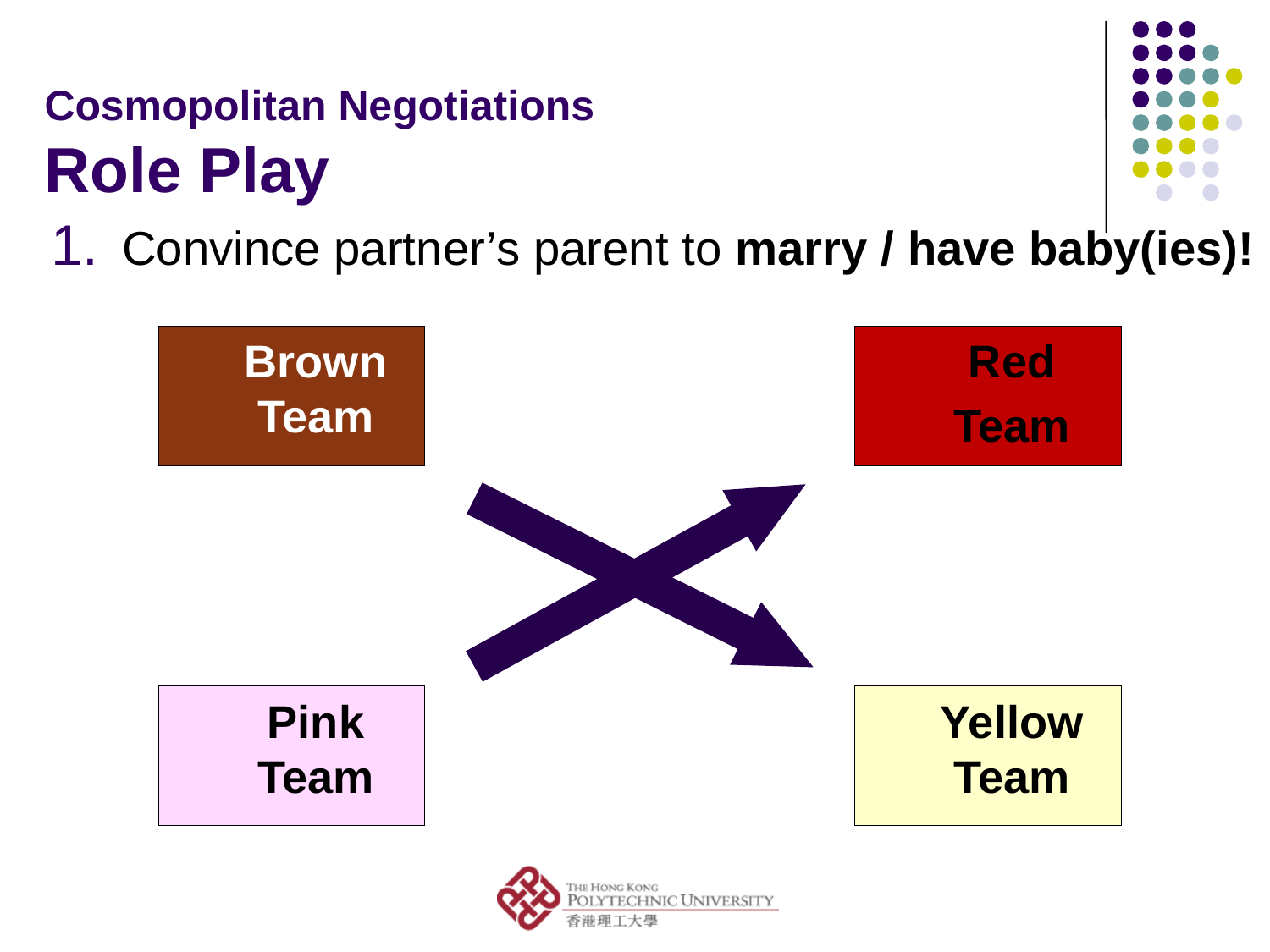

# Cosmopolitan Negotiations Role Play
Convince partner’s parent to marry / have baby(ies)!
Brown Team
Red
Team

Pink
Team
Yellow Team